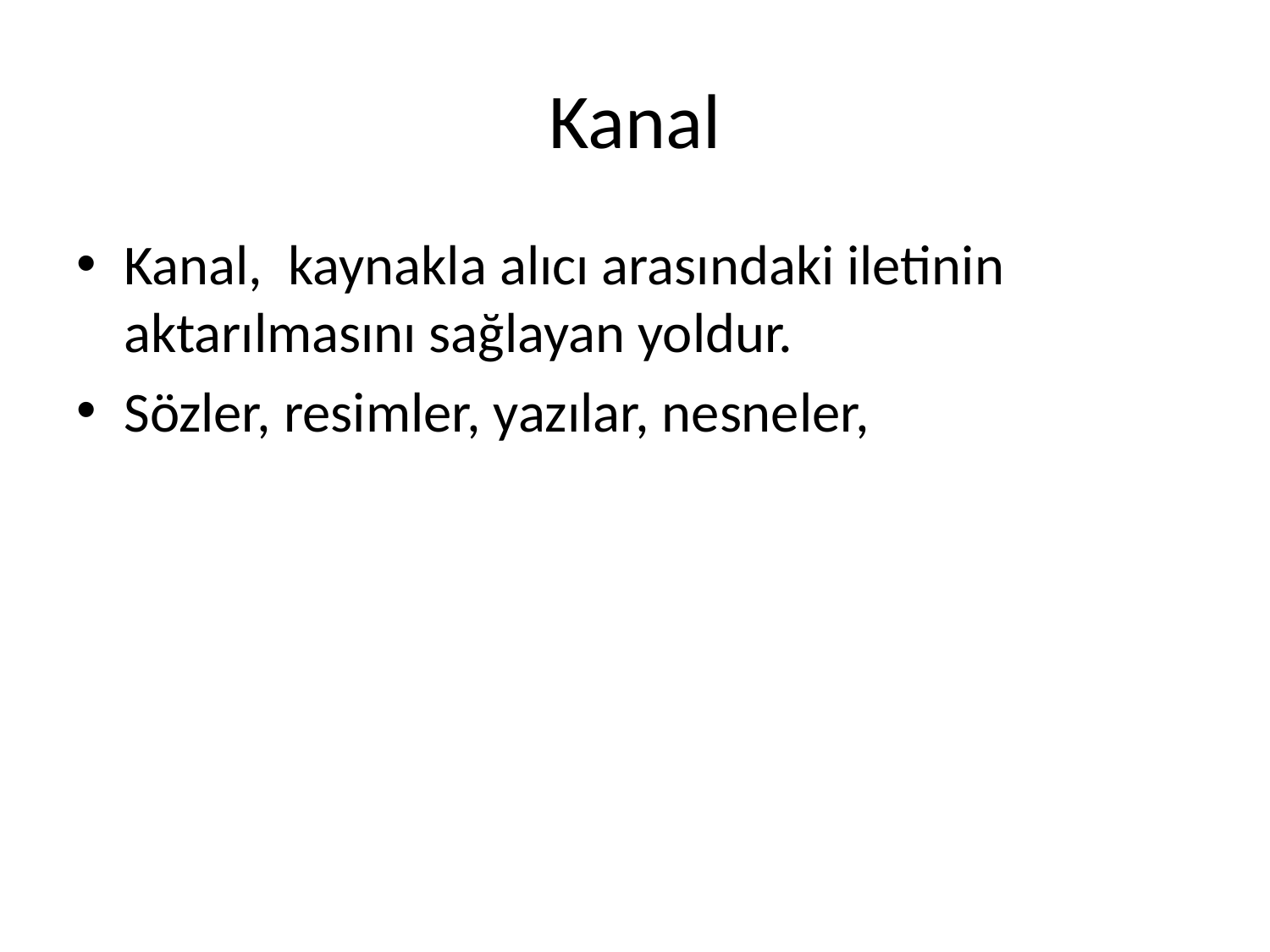

# Kanal
Kanal,  kaynakla alıcı arasındaki iletinin aktarılmasını sağlayan yoldur.
Sözler, resimler, yazılar, nesneler,